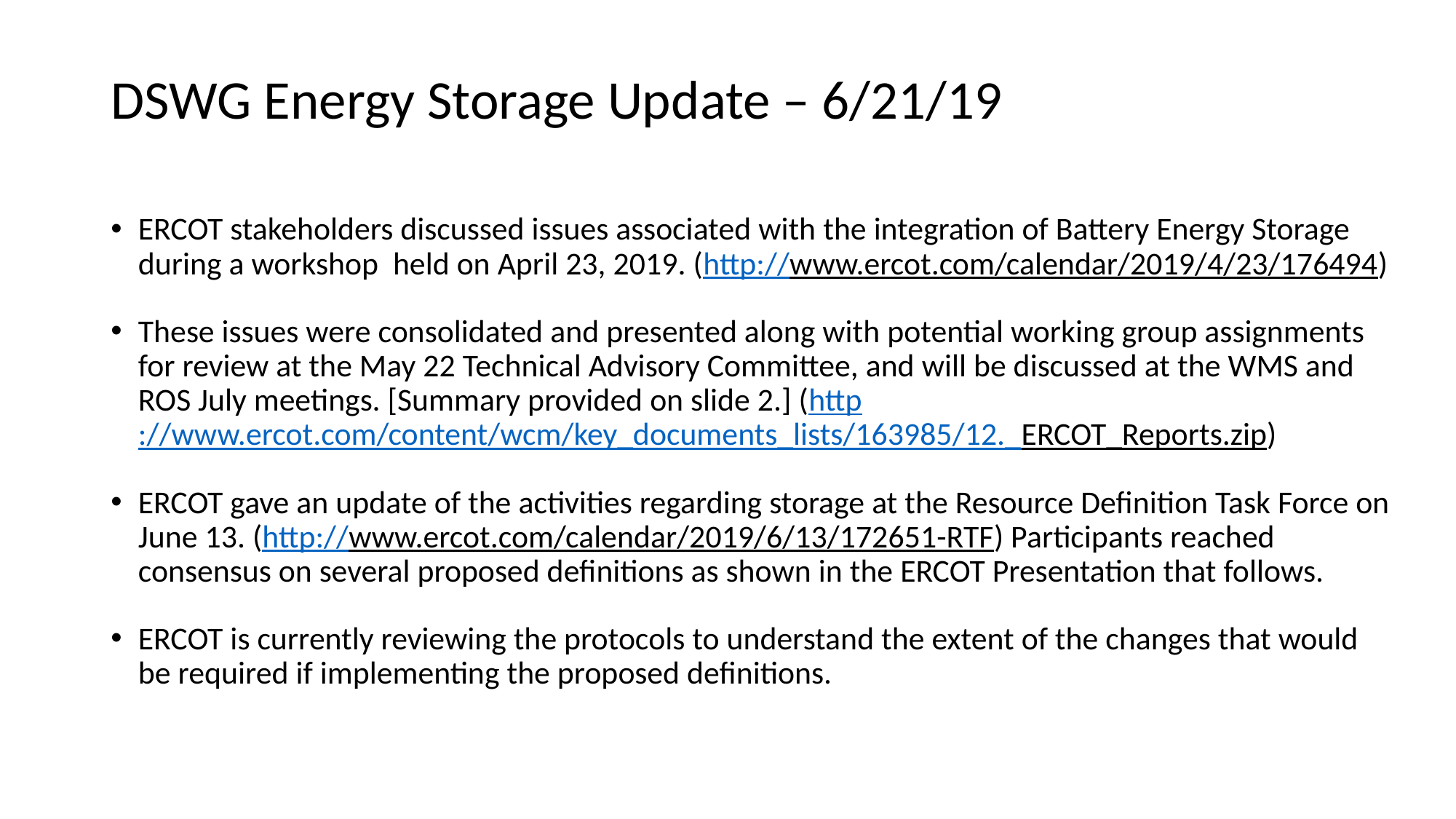

# DSWG Energy Storage Update – 6/21/19
ERCOT stakeholders discussed issues associated with the integration of Battery Energy Storage during a workshop  held on April 23, 2019. (http://www.ercot.com/calendar/2019/4/23/176494)
These issues were consolidated and presented along with potential working group assignments for review at the May 22 Technical Advisory Committee, and will be discussed at the WMS and ROS July meetings. [Summary provided on slide 2.] (http://www.ercot.com/content/wcm/key_documents_lists/163985/12._ERCOT_Reports.zip)
ERCOT gave an update of the activities regarding storage at the Resource Definition Task Force on June 13. (http://www.ercot.com/calendar/2019/6/13/172651-RTF) Participants reached consensus on several proposed definitions as shown in the ERCOT Presentation that follows.
ERCOT is currently reviewing the protocols to understand the extent of the changes that would be required if implementing the proposed definitions.